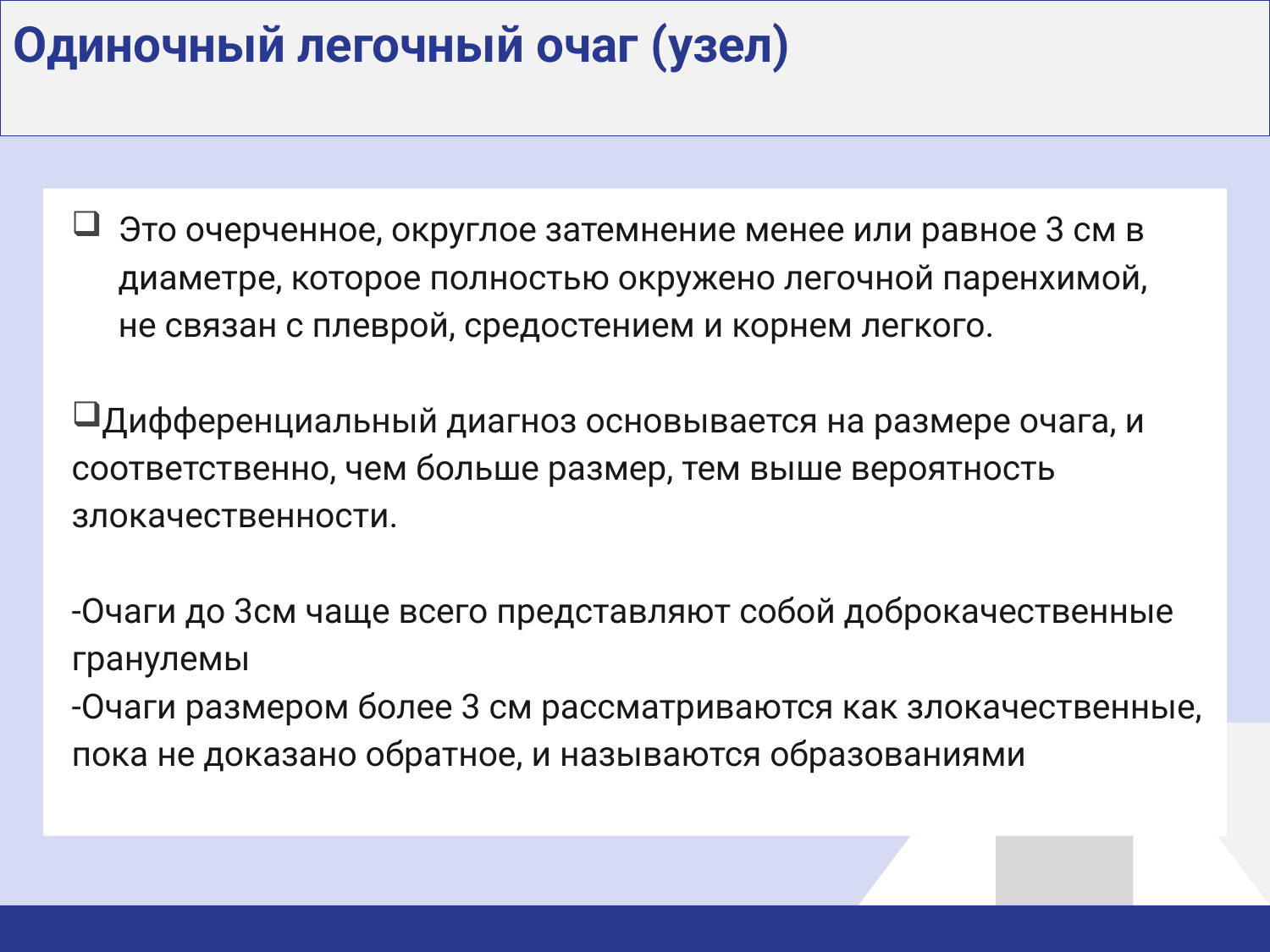

# Одиночный легочный очаг (узел)
Это очерченное, округлое затемнение менее или равное 3 см в диаметре, которое полностью окружено легочной паренхимой,    не связан с плеврой, средостением и корнем легкого.

Дифференциальный диагноз основывается на размере очага, и соответственно, чем больше размер, тем выше вероятность злокачественности.

-Очаги до 3см чаще всего представляют собой доброкачественные гранулемы
-Очаги размером более 3 см рассматриваются как злокачественные, пока не доказано обратное, и называются образованиями